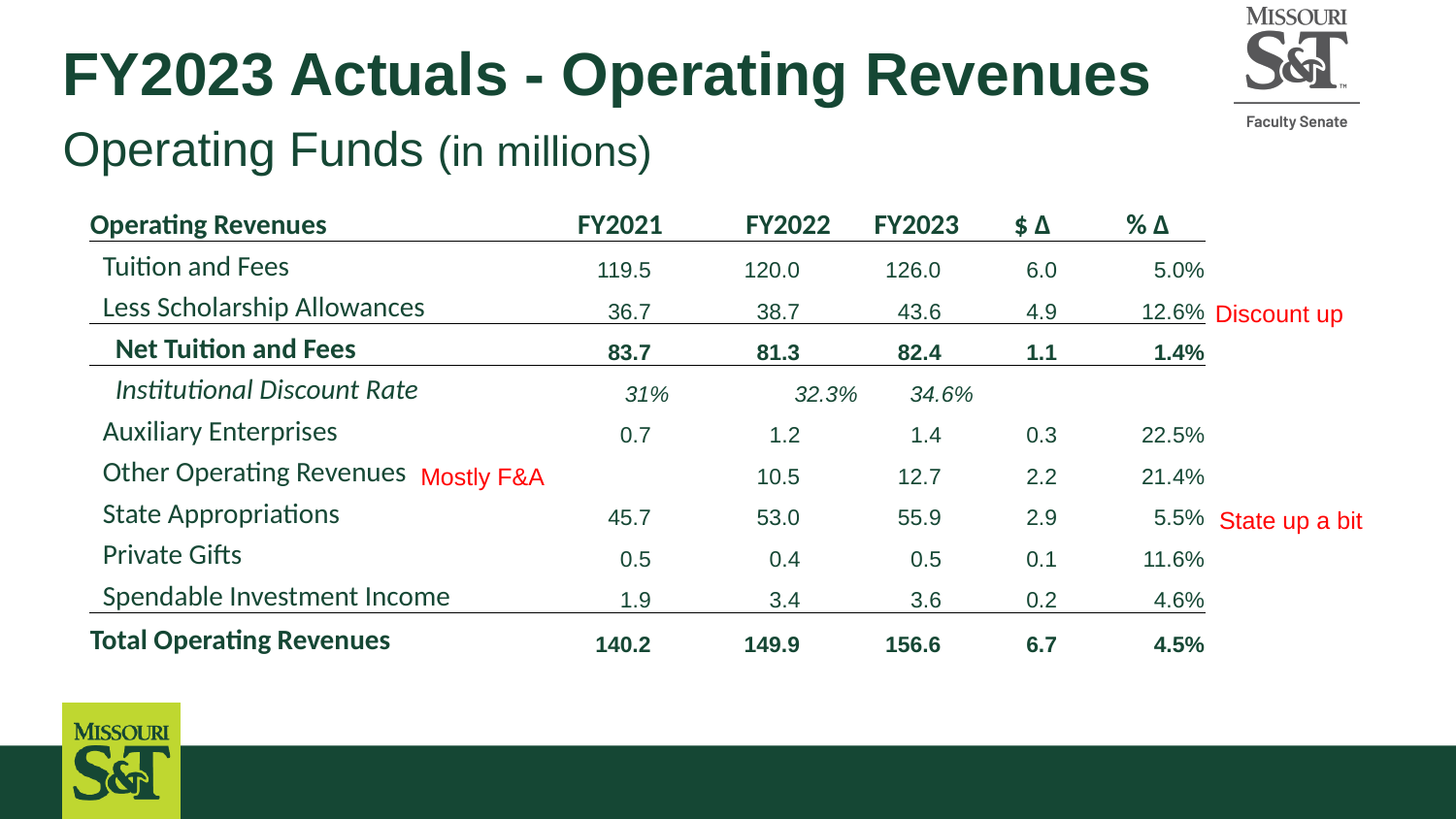

# FY2023 Actuals - Operating Revenues
Operating Funds (in millions)
| Operating Revenues | FY2021 | FY2022 | FY2023 | $ ∆ | % ∆ |
| --- | --- | --- | --- | --- | --- |
| Tuition and Fees | 119.5 | 120.0 | 126.0 | 6.0 | 5.0% |
| Less Scholarship Allowances | 36.7 | 38.7 | 43.6 | 4.9 | 12.6% |
| Net Tuition and Fees | 83.7 | 81.3 | 82.4 | 1.1 | 1.4% |
| Institutional Discount Rate | 31% | 32.3% | 34.6% |  |  |
| Auxiliary Enterprises | 0.7 | 1.2 | 1.4 | 0.3 | 22.5% |
| Other Operating Revenues |  | 10.5 | 12.7 | 2.2 | 21.4% |
| State Appropriations | 45.7 | 53.0 | 55.9 | 2.9 | 5.5% |
| Private Gifts | 0.5 | 0.4 | 0.5 | 0.1 | 11.6% |
| Spendable Investment Income | 1.9 | 3.4 | 3.6 | 0.2 | 4.6% |
| Total Operating Revenues | 140.2 | 149.9 | 156.6 | 6.7 | 4.5% |
Discount up
Mostly F&A
State up a bit